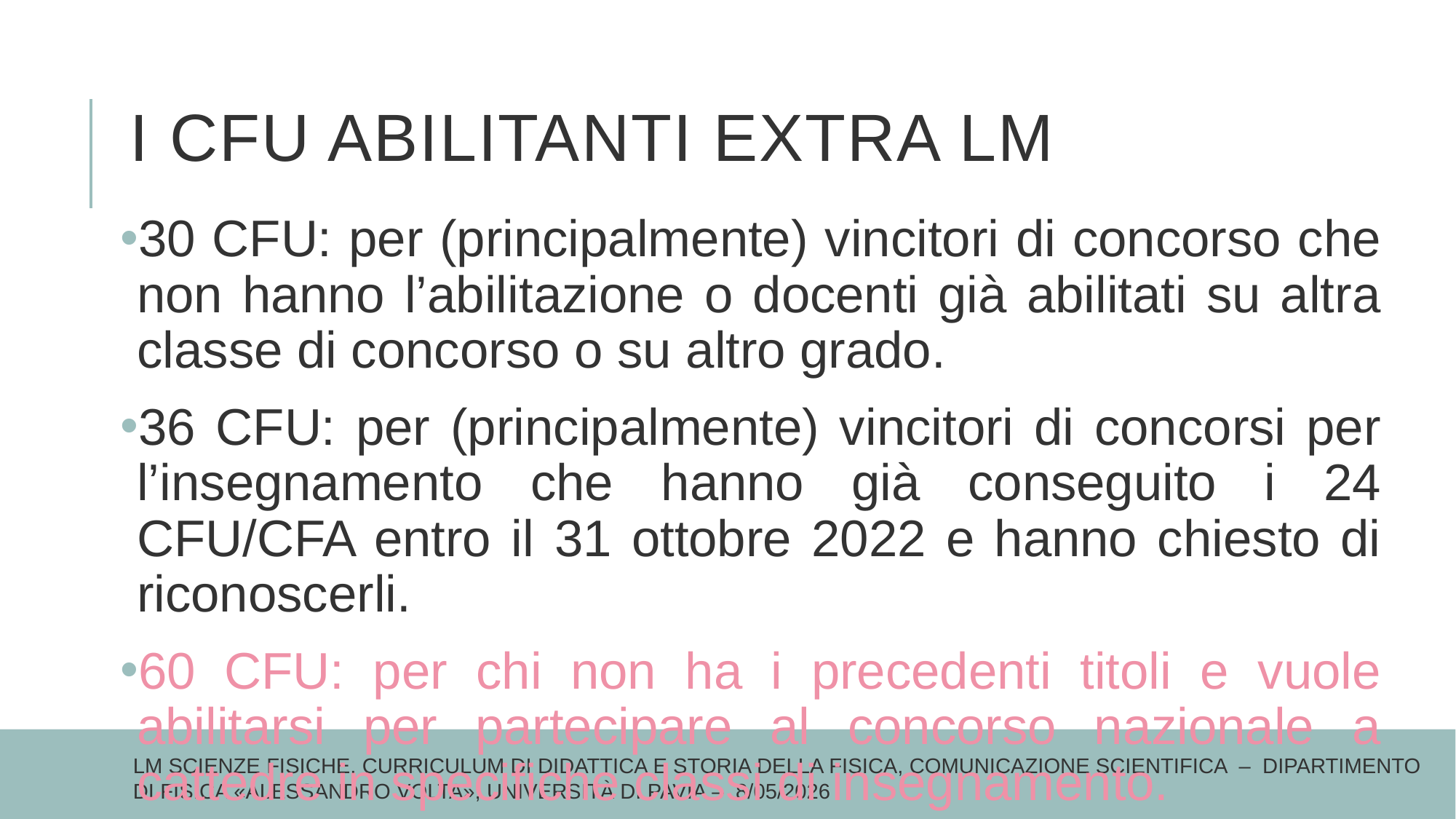

I CFU abilitanti extra LM
30 CFU: per (principalmente) vincitori di concorso che non hanno l’abilitazione o docenti già abilitati su altra classe di concorso o su altro grado.
36 CFU: per (principalmente) vincitori di concorsi per l’insegnamento che hanno già conseguito i 24 CFU/CFA entro il 31 ottobre 2022 e hanno chiesto di riconoscerli.
60 CFU: per chi non ha i precedenti titoli e vuole abilitarsi per partecipare al concorso nazionale a cattedre in specifiche classi di insegnamento.